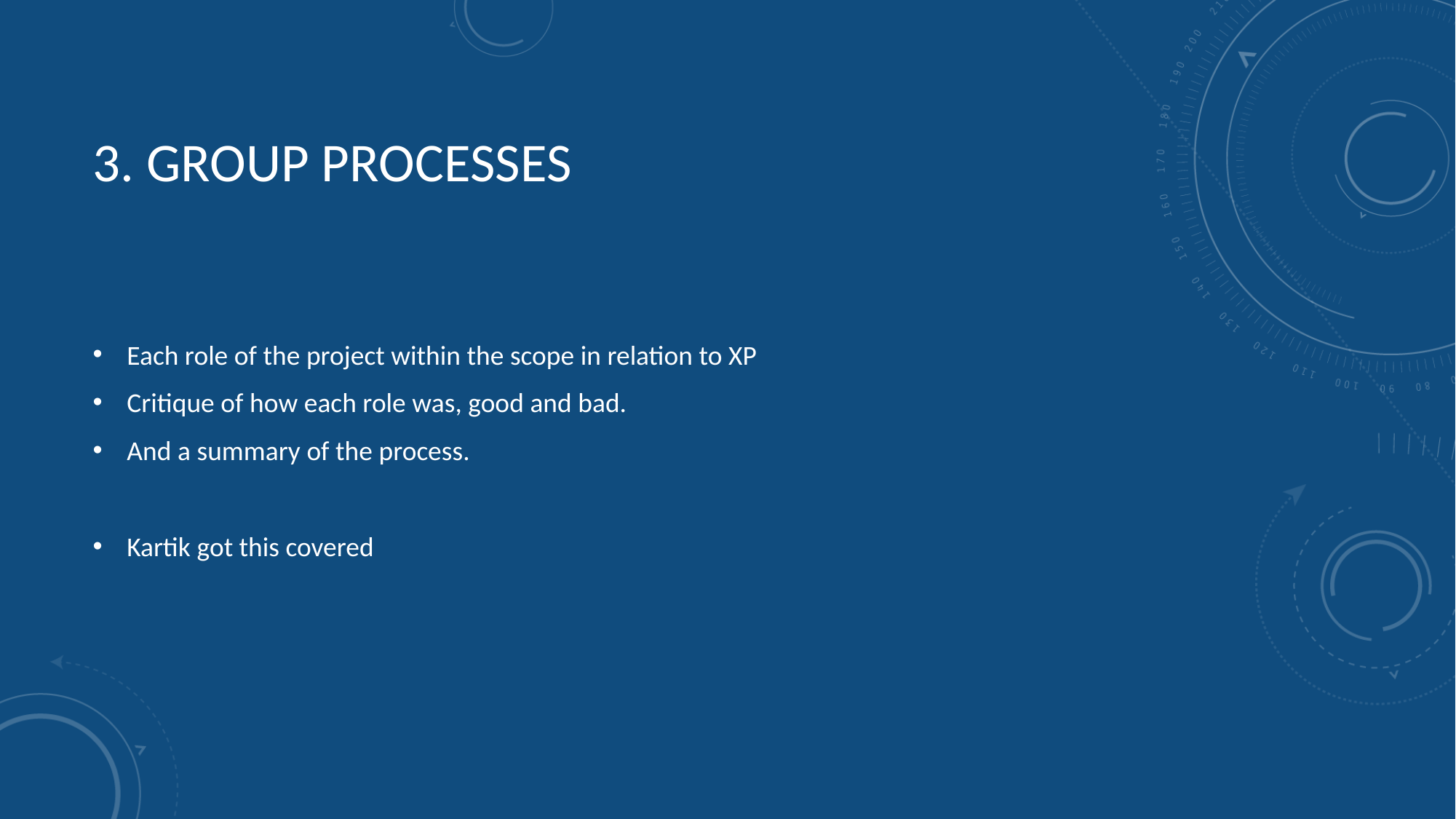

# 3. Group Processes
Each role of the project within the scope in relation to XP
Critique of how each role was, good and bad.
And a summary of the process.

Kartik got this covered